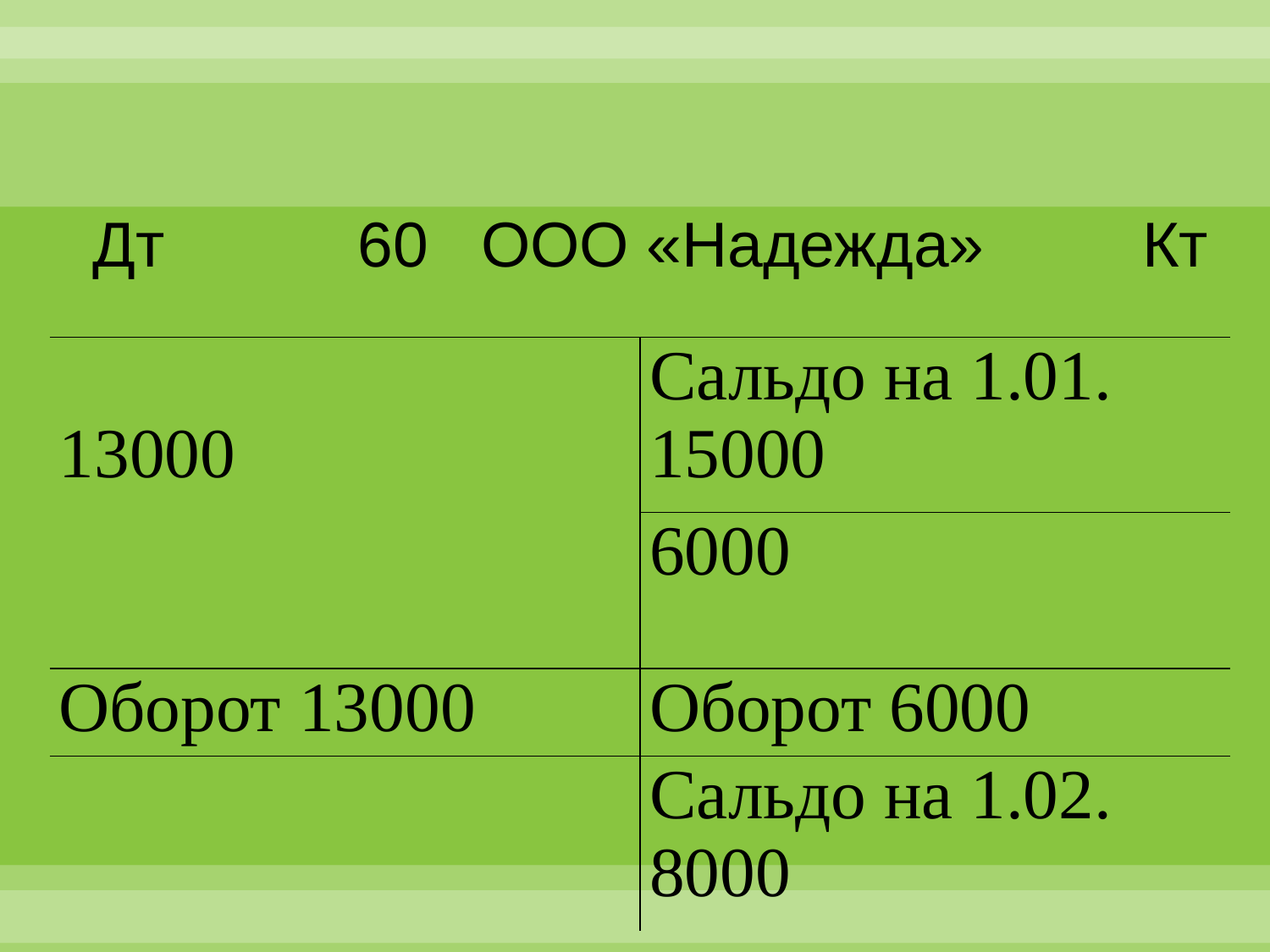

Дт           60   ООО «Надежда»         Кт

| 13000 | Сальдо на 1.01. 15000 |
| --- | --- |
|  | 6000 |
| Оборот 13000 | Оборот 6000 |
|  | Сальдо на 1.02. 8000 |